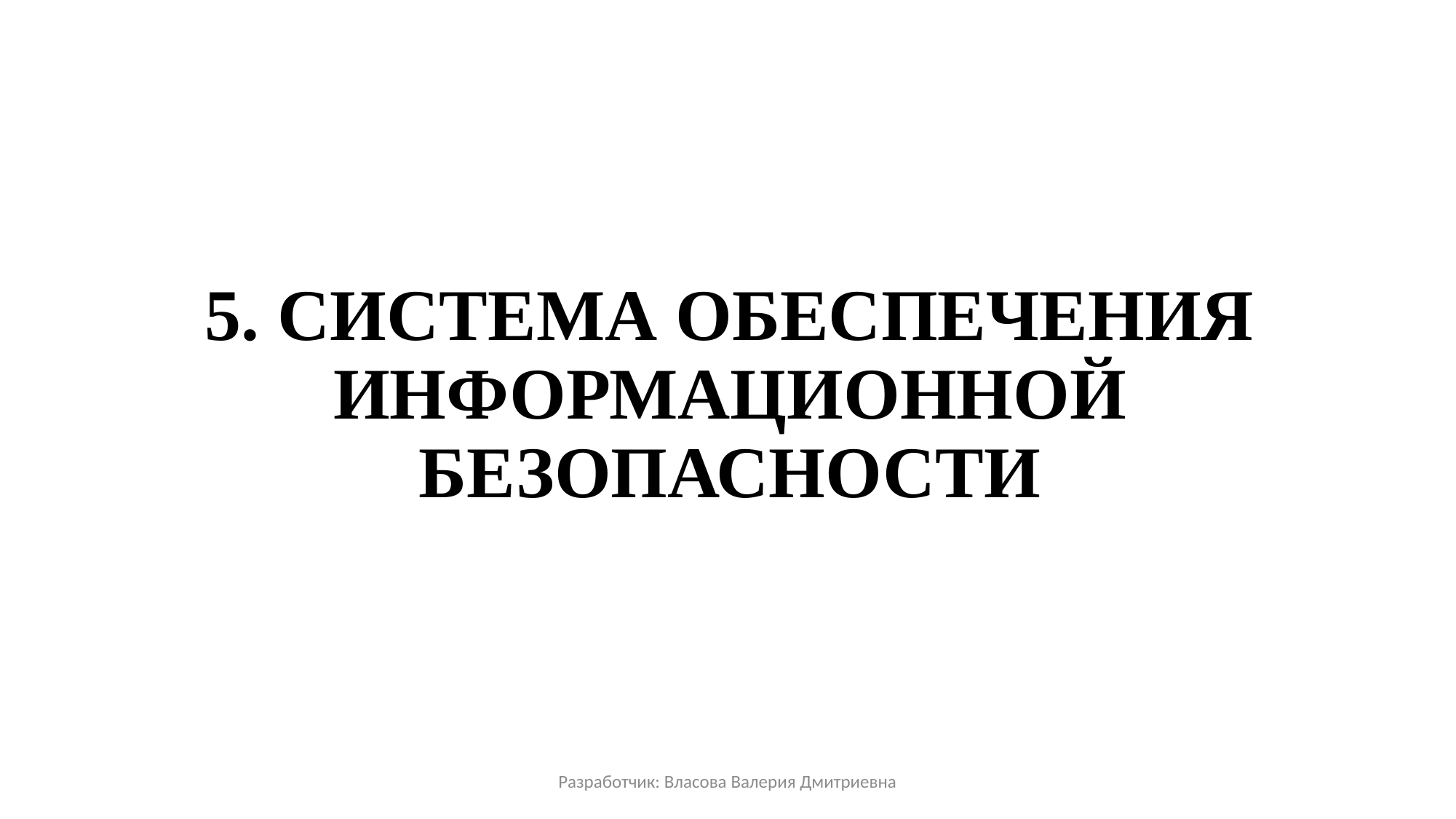

# 5. СИСТЕМА ОБЕСПЕЧЕНИЯ ИНФОРМАЦИОННОЙ БЕЗОПАСНОСТИ
Разработчик: Власова Валерия Дмитриевна